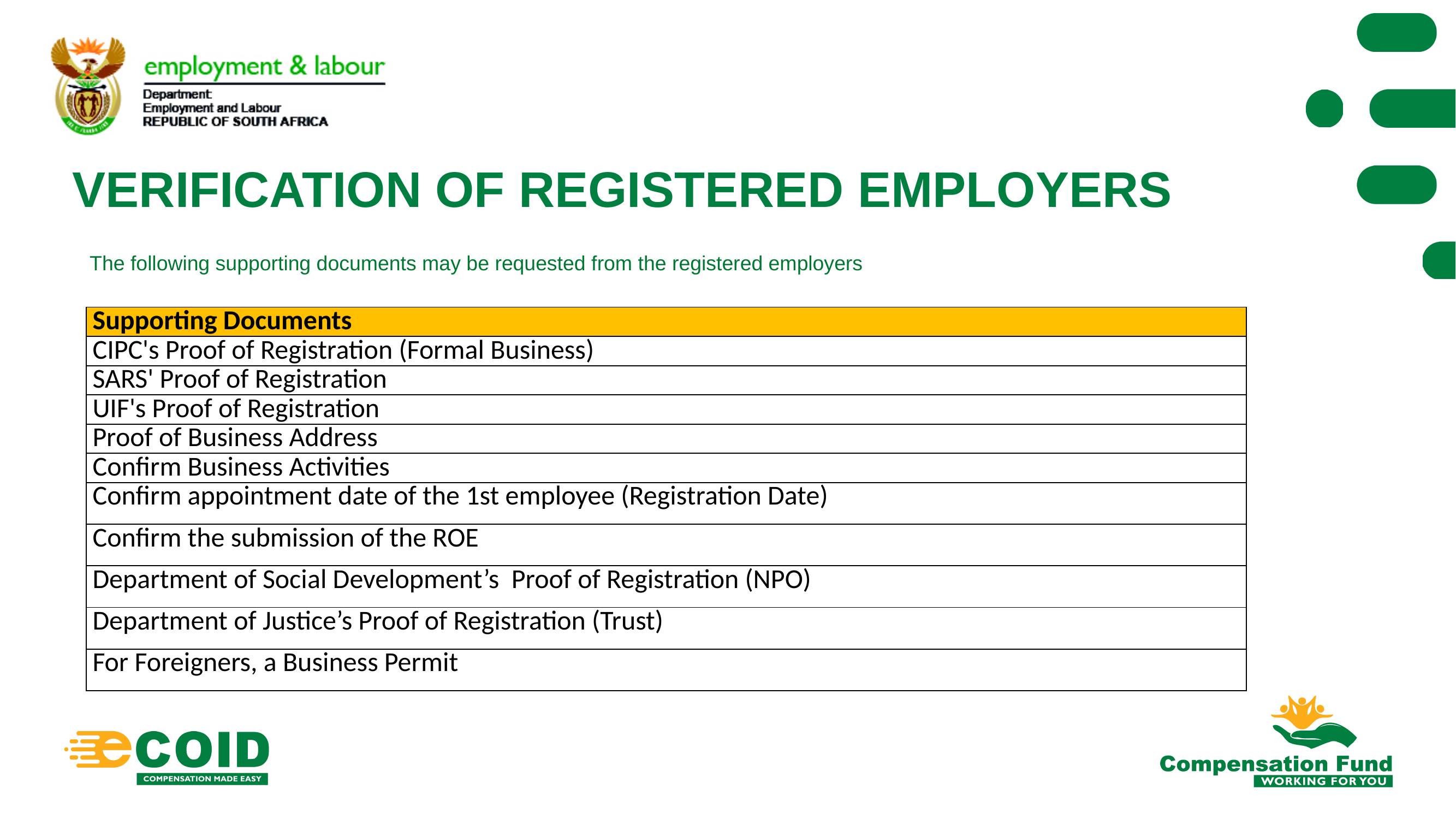

# VERIFICATION OF REGISTERED EMPLOYERS

   The following supporting documents may be requested from the registered employers

| Supporting Documents |
| --- |
| CIPC's Proof of Registration (Formal Business) |
| SARS' Proof of Registration |
| UIF's Proof of Registration |
| Proof of Business Address |
| Confirm Business Activities |
| Confirm appointment date of the 1st employee (Registration Date) |
| Confirm the submission of the ROE |
| Department of Social Development’s Proof of Registration (NPO) |
| Department of Justice’s Proof of Registration (Trust) |
| For Foreigners, a Business Permit |